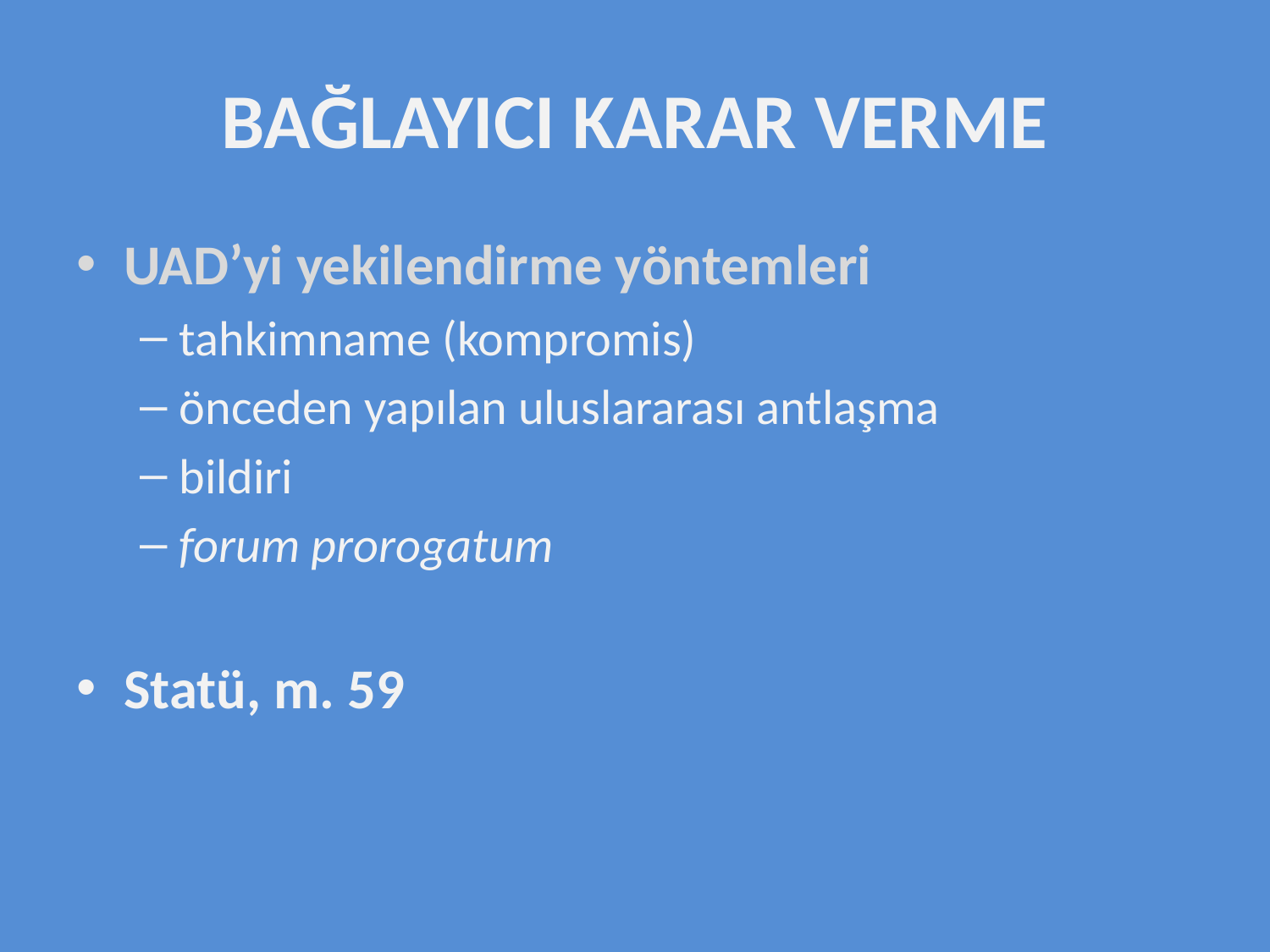

# BAĞLAYICI KARAR VERME
UAD’yi yekilendirme yöntemleri
tahkimname (kompromis)
önceden yapılan uluslararası antlaşma
bildiri
forum prorogatum

Statü, m. 59